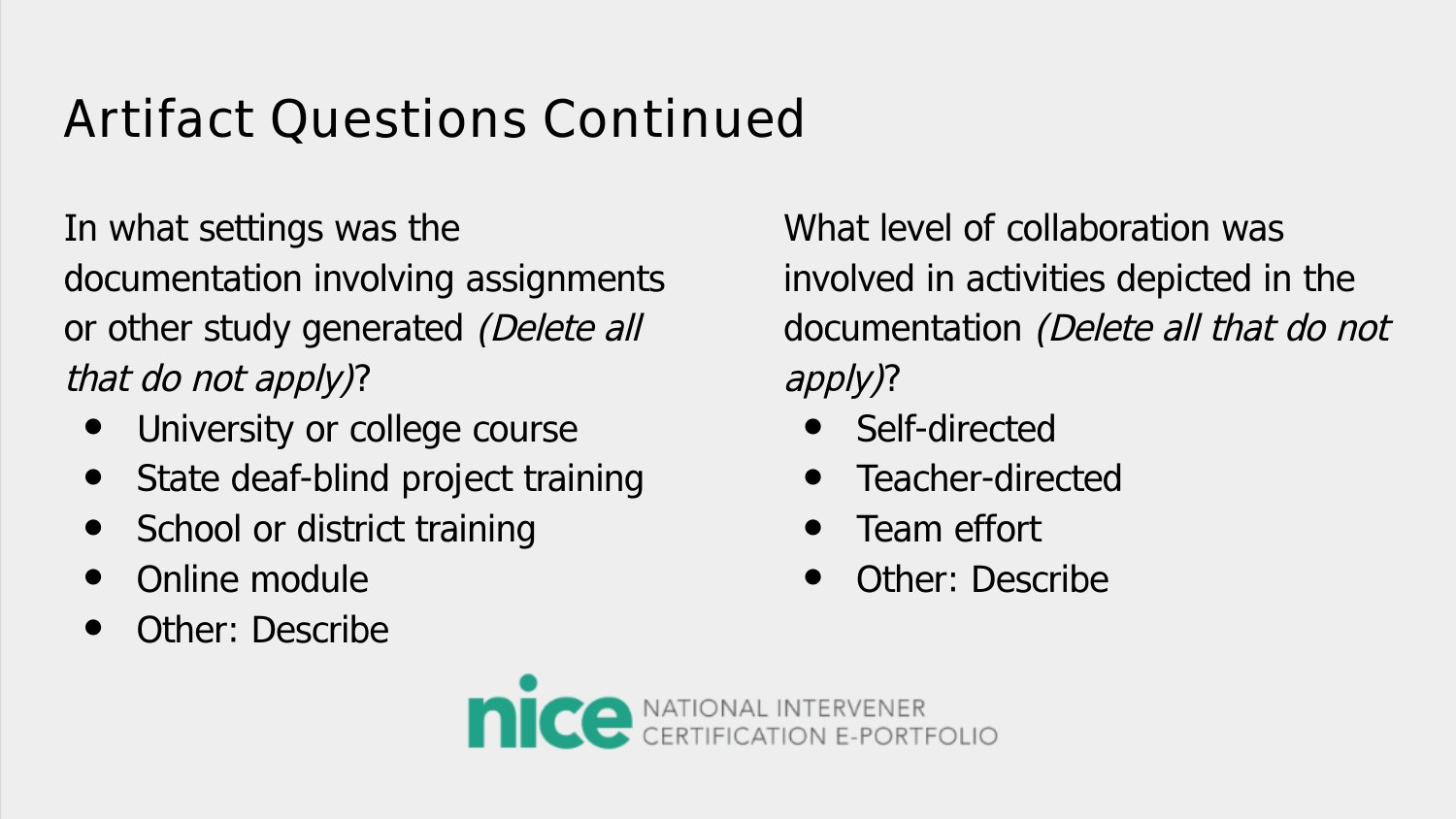

# Artifact Questions Continued
In what settings was the documentation involving assignments or other study generated (Delete all that do not apply)?
University or college course
State deaf-blind project training
School or district training
Online module
Other: Describe

What level of collaboration was involved in activities depicted in the documentation (Delete all that do not apply)?
Self-directed
Teacher-directed
Team effort
Other: Describe